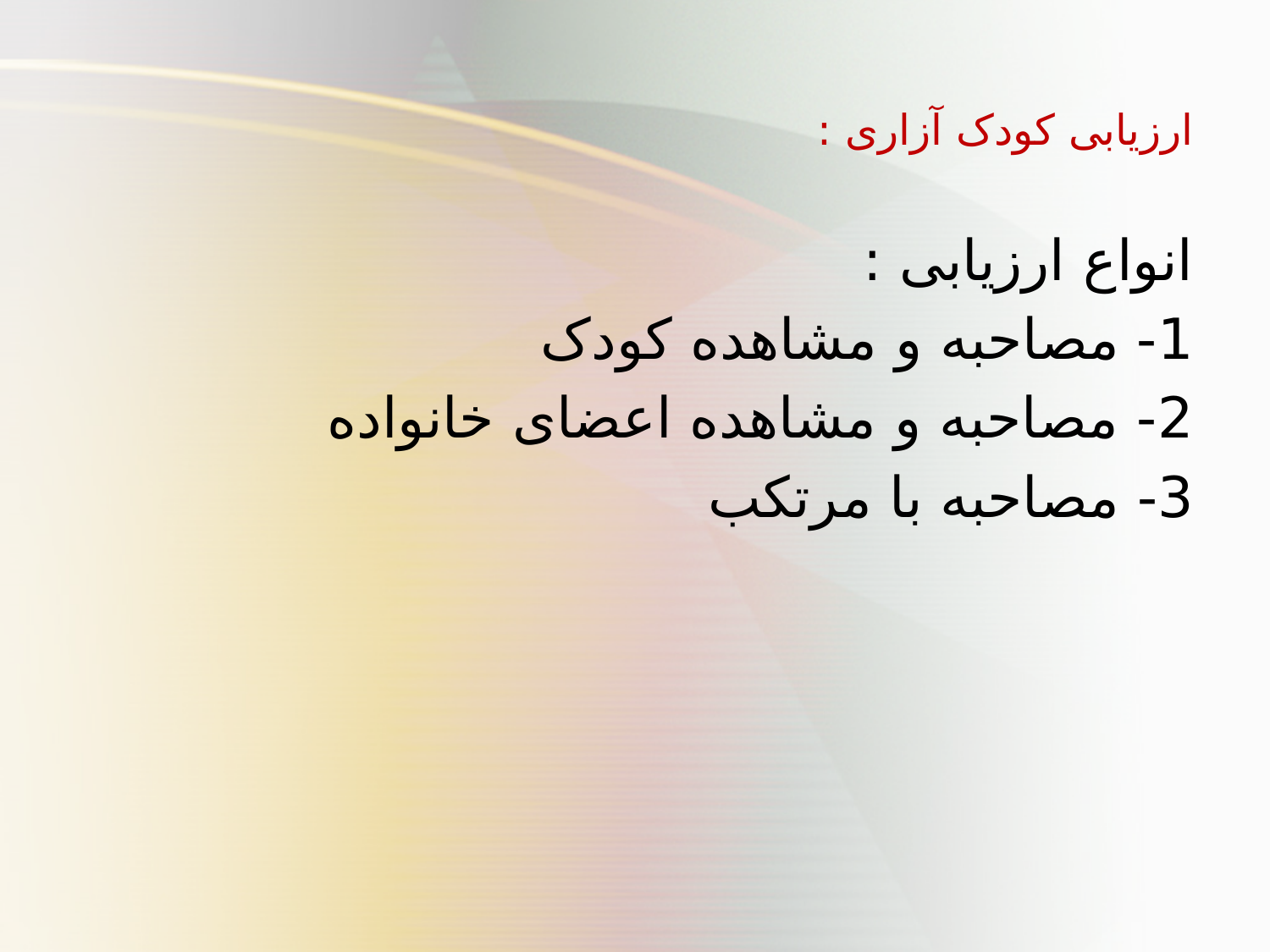

ارزیابی کودک آزاری :

انواع ارزیابی :
1- مصاحبه و مشاهده کودک
2- مصاحبه و مشاهده اعضای خانواده
3- مصاحبه با مرتکب